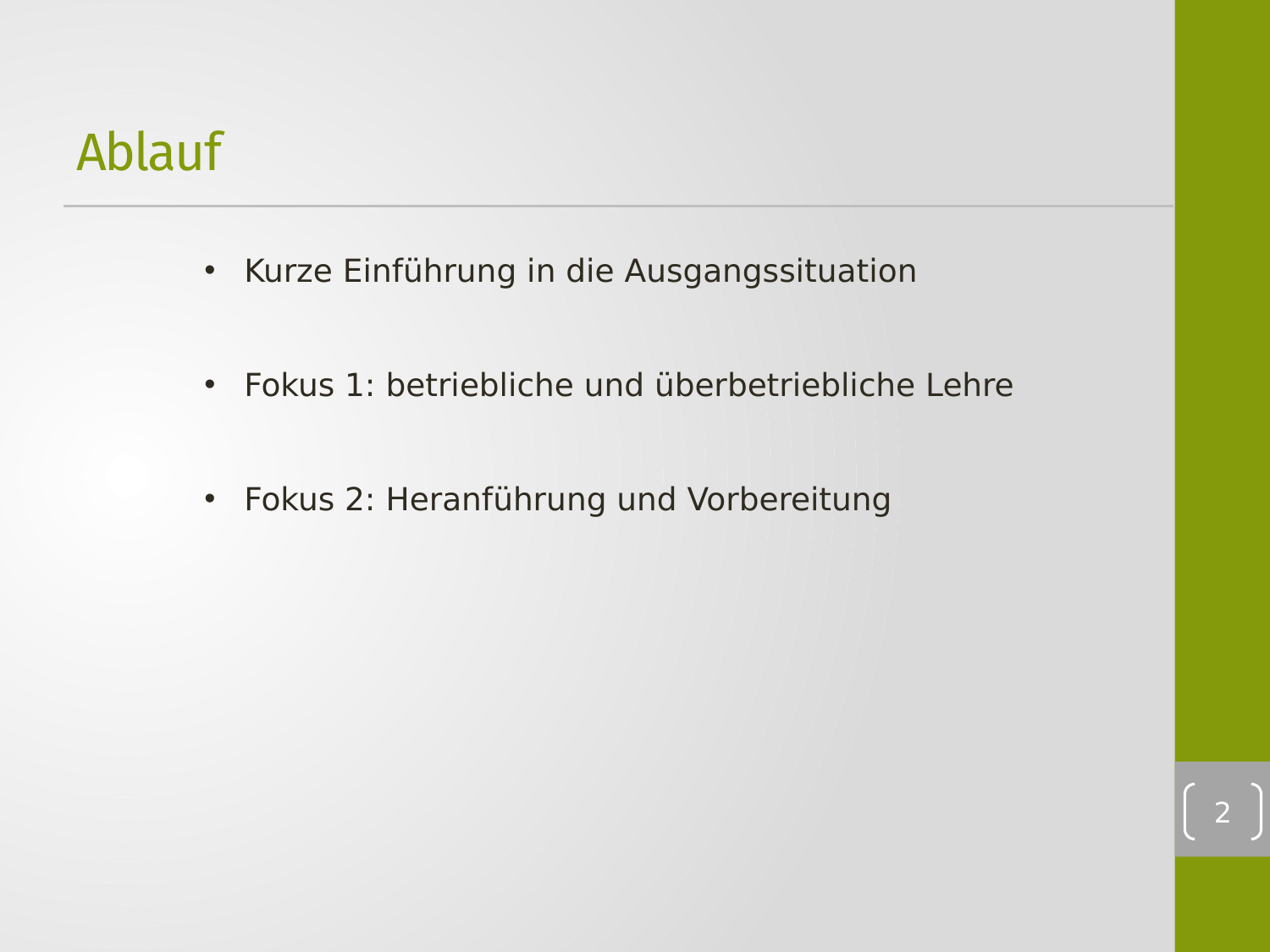

# Ablauf

Kurze Einführung in die Ausgangssituation

Fokus 1: betriebliche und überbetriebliche Lehre

Fokus 2: Heranführung und Vorbereitung

2